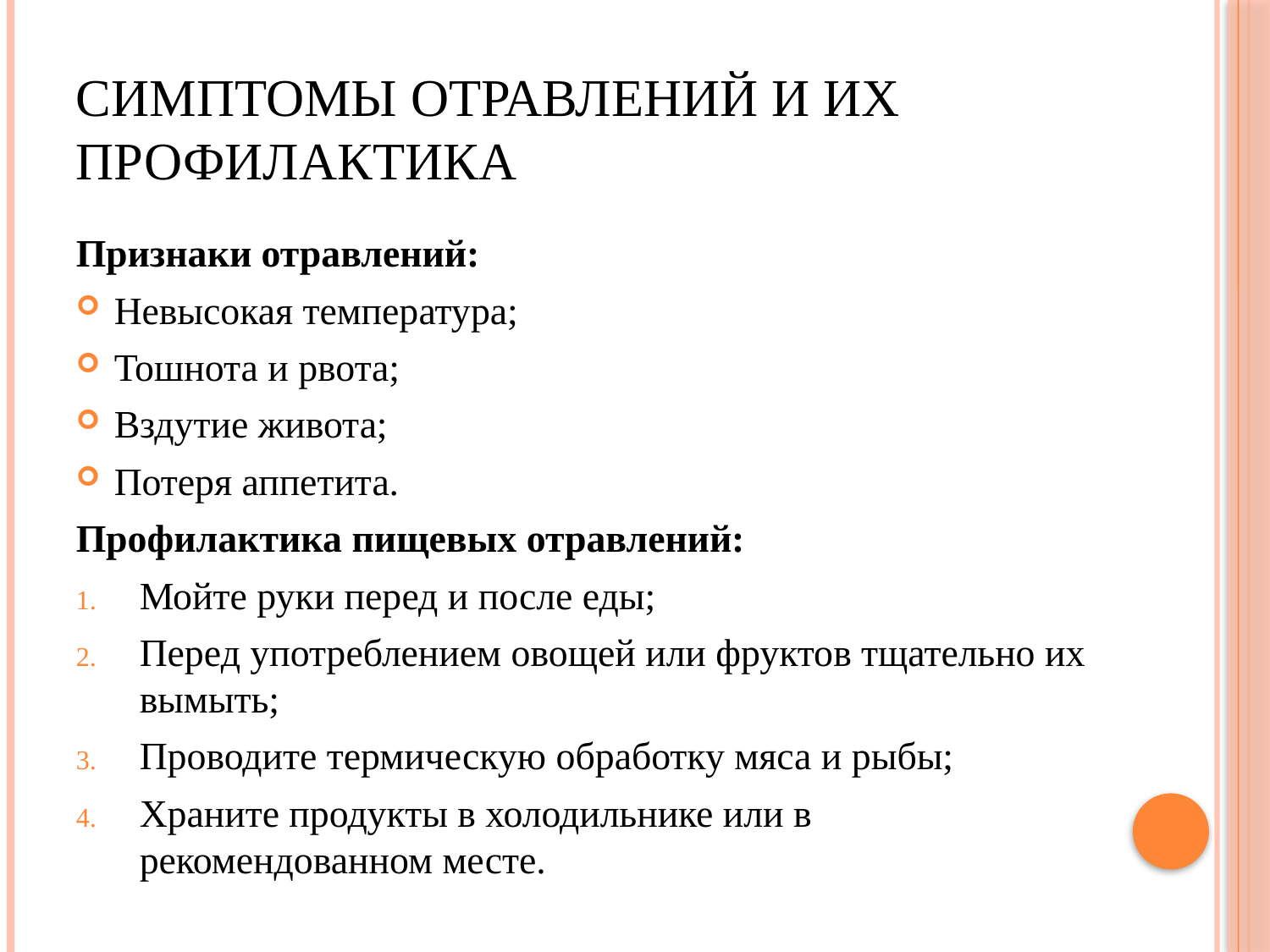

# Симптомы отравлений и их профилактика
Признаки отравлений:
Невысокая температура;
Тошнота и рвота;
Вздутие живота;
Потеря аппетита.
Профилактика пищевых отравлений:
Мойте руки перед и после еды;
Перед употреблением овощей или фруктов тщательно их вымыть;
Проводите термическую обработку мяса и рыбы;
Храните продукты в холодильнике или в рекомендованном месте.